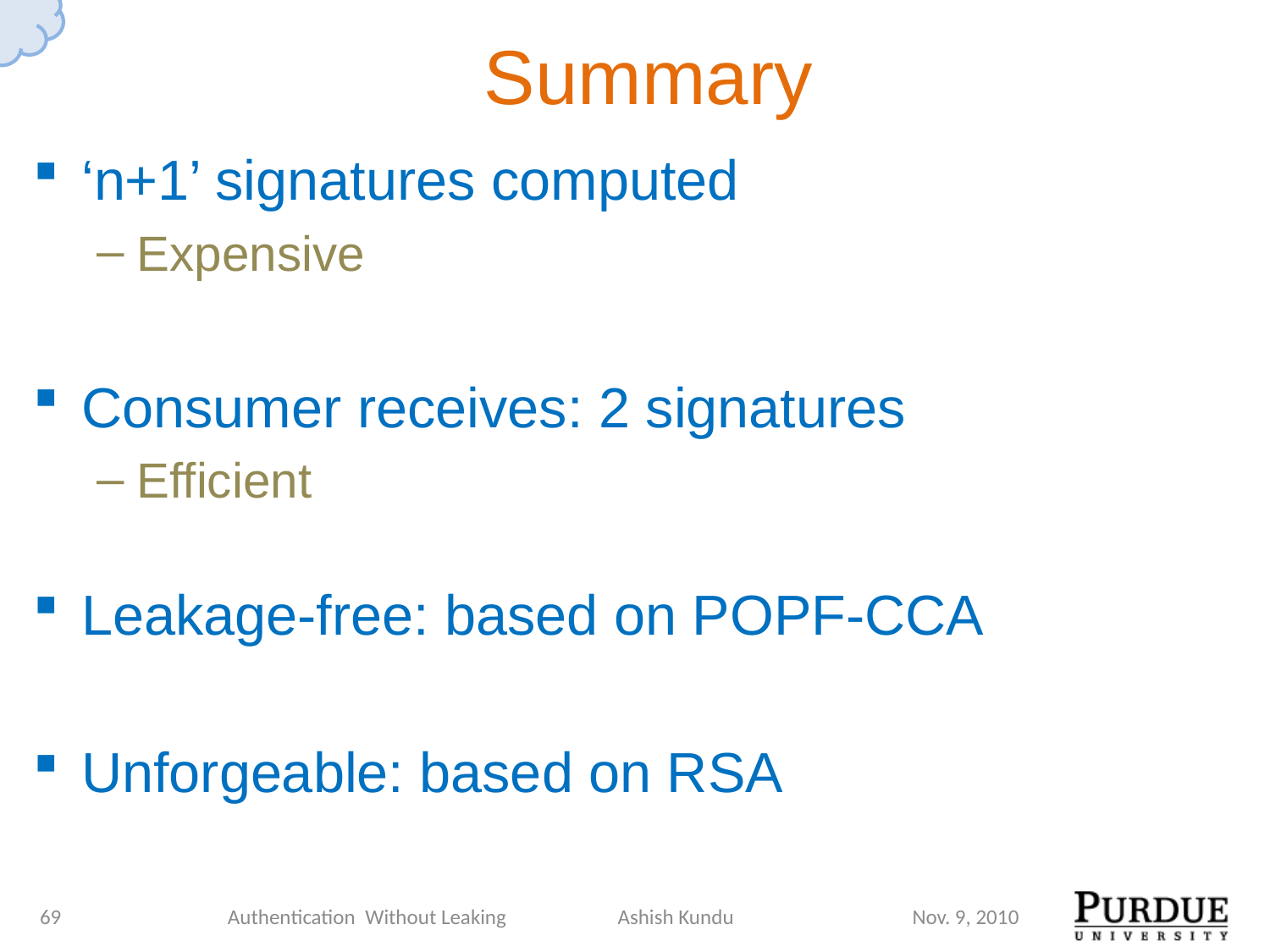

# Summary
‘n+1’ signatures computed
Expensive

Consumer receives: 2 signatures
Efficient

Leakage-free: based on POPF-CCA

Unforgeable: based on RSA
69